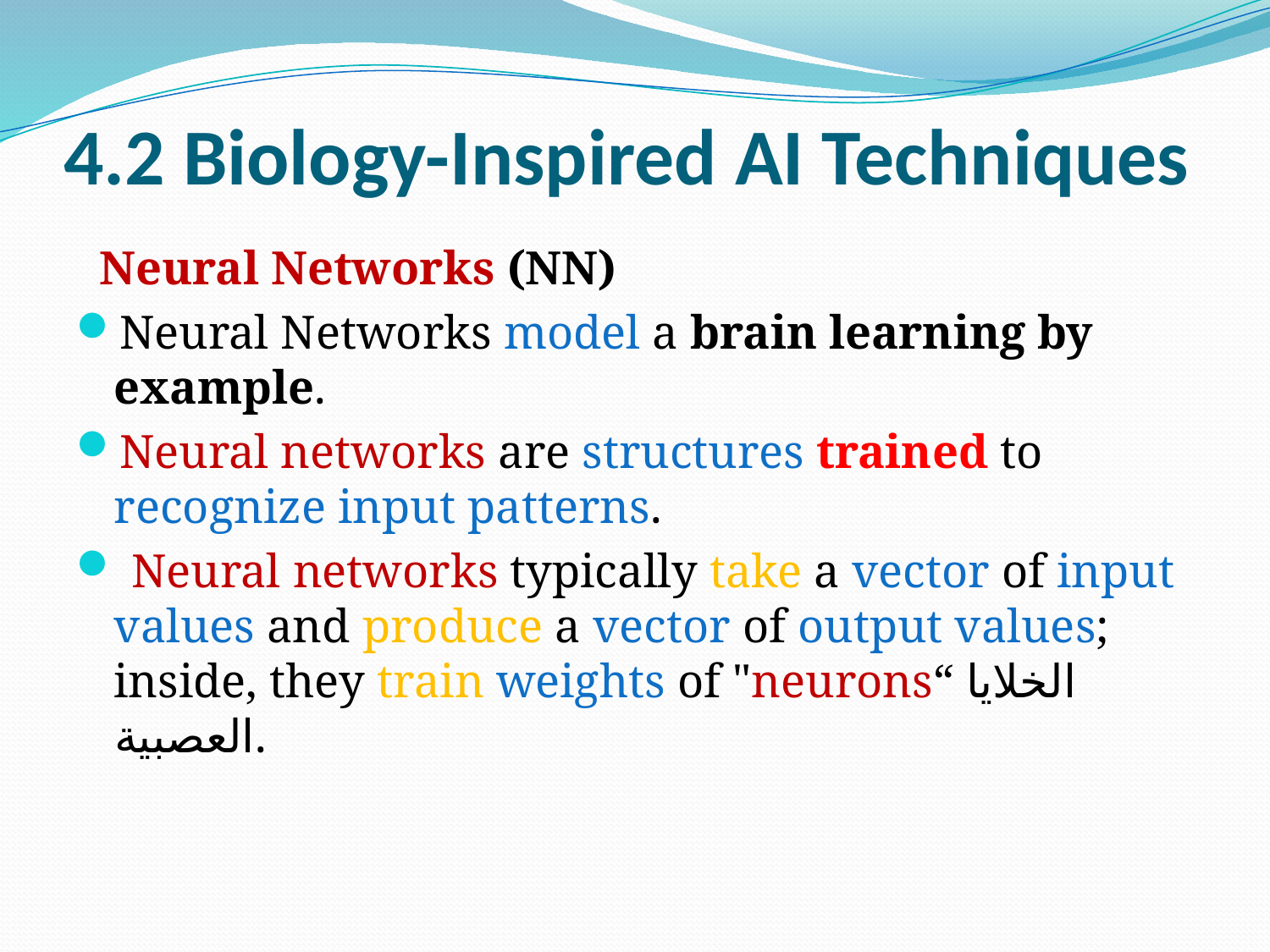

# 4.2 Biology-Inspired AI Techniques
  Neural Networks (NN)
Neural Networks model a brain learning by example.
Neural networks are structures trained to recognize input patterns.
 Neural networks typically take a vector of input values and produce a vector of output values; inside, they train weights of "neurons“ الخلايا العصبية.